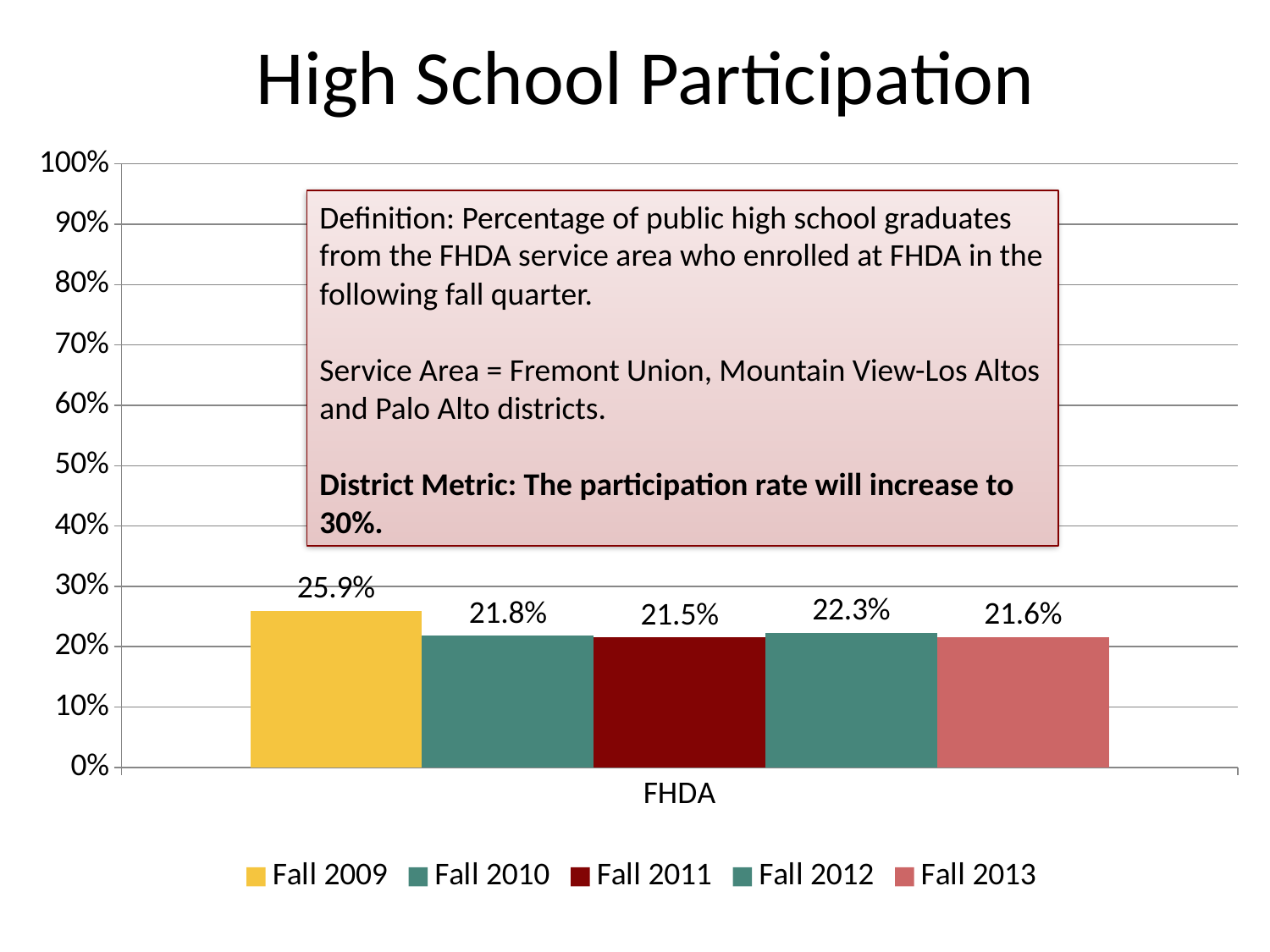

# High School Participation

### Chart

| Category | Fall 2009 | Fall 2010 | Fall 2011 | Fall 2012 | Fall 2013 |
|---|---|---|---|---|---|
| FHDA | 0.259 | 0.218 | 0.215 | 0.223 | 0.216 |
Definition: Percentage of public high school graduates from the FHDA service area who enrolled at FHDA in the following fall quarter.

Service Area = Fremont Union, Mountain View-Los Altos and Palo Alto districts.

District Metric: The participation rate will increase to 30%.